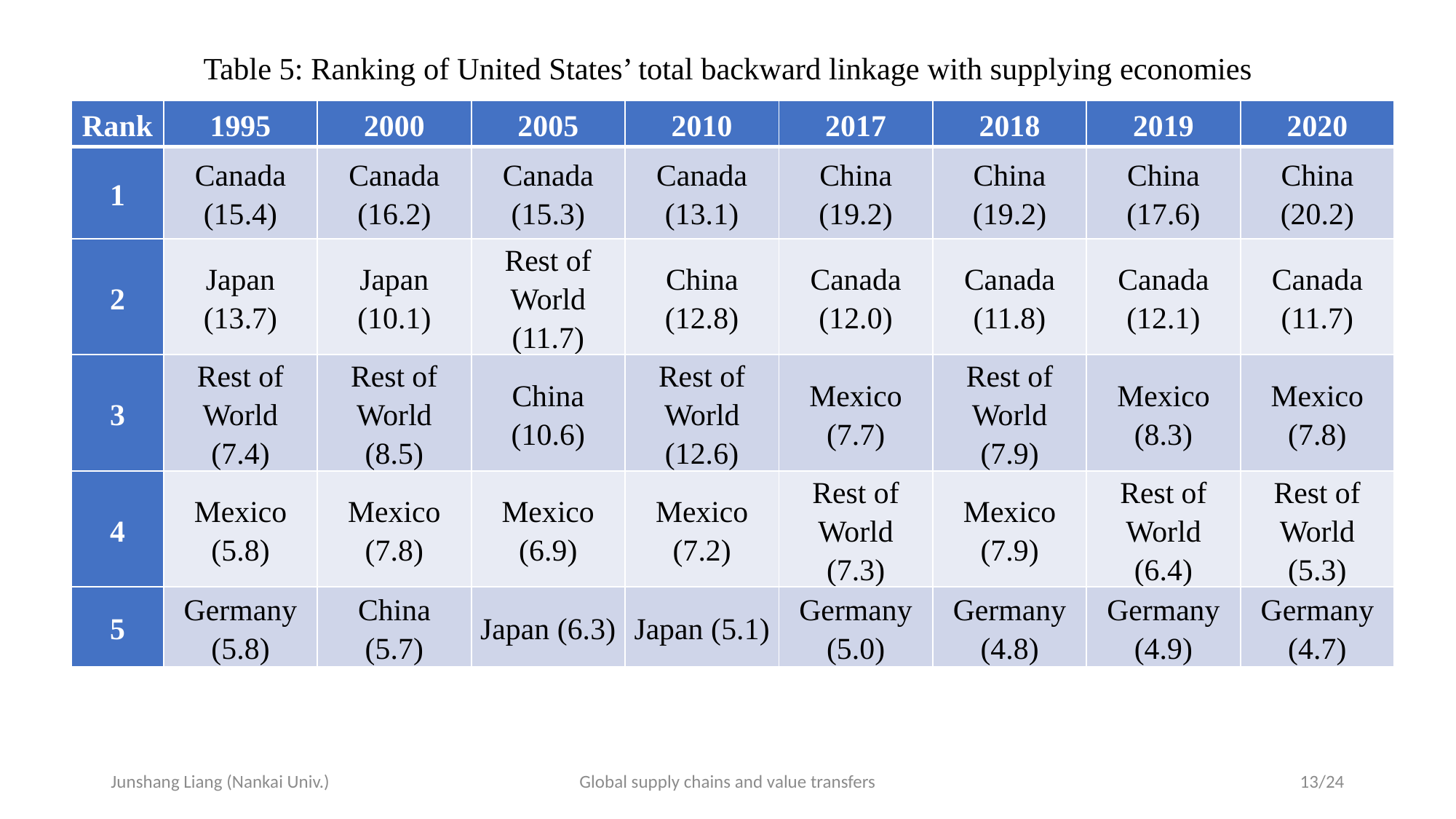

Table 5: Ranking of United States’ total backward linkage with supplying economies
| Rank | 1995 | 2000 | 2005 | 2010 | 2017 | 2018 | 2019 | 2020 |
| --- | --- | --- | --- | --- | --- | --- | --- | --- |
| 1 | Canada (15.4) | Canada (16.2) | Canada (15.3) | Canada (13.1) | China (19.2) | China (19.2) | China (17.6) | China (20.2) |
| 2 | Japan (13.7) | Japan (10.1) | Rest of World (11.7) | China (12.8) | Canada (12.0) | Canada (11.8) | Canada (12.1) | Canada (11.7) |
| 3 | Rest of World (7.4) | Rest of World (8.5) | China (10.6) | Rest of World (12.6) | Mexico (7.7) | Rest of World (7.9) | Mexico (8.3) | Mexico (7.8) |
| 4 | Mexico (5.8) | Mexico (7.8) | Mexico (6.9) | Mexico (7.2) | Rest of World (7.3) | Mexico (7.9) | Rest of World (6.4) | Rest of World (5.3) |
| 5 | Germany (5.8) | China (5.7) | Japan (6.3) | Japan (5.1) | Germany (5.0) | Germany (4.8) | Germany (4.9) | Germany (4.7) |
Junshang Liang (Nankai Univ.)
Global supply chains and value transfers
13/24